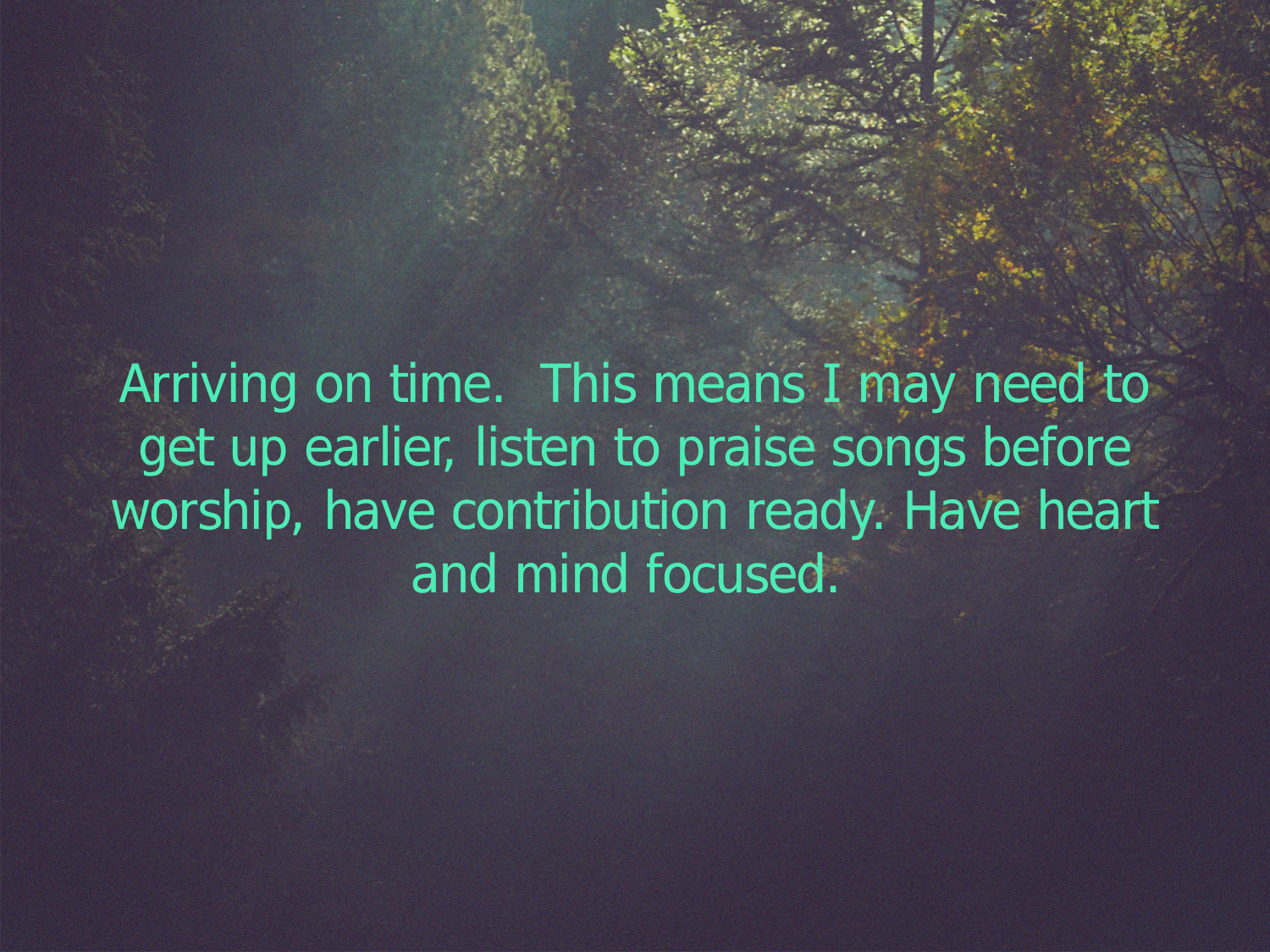

Arriving on time.  This means I may need to get up earlier, listen to praise songs before worship, have contribution ready. Have heart and mind focused.